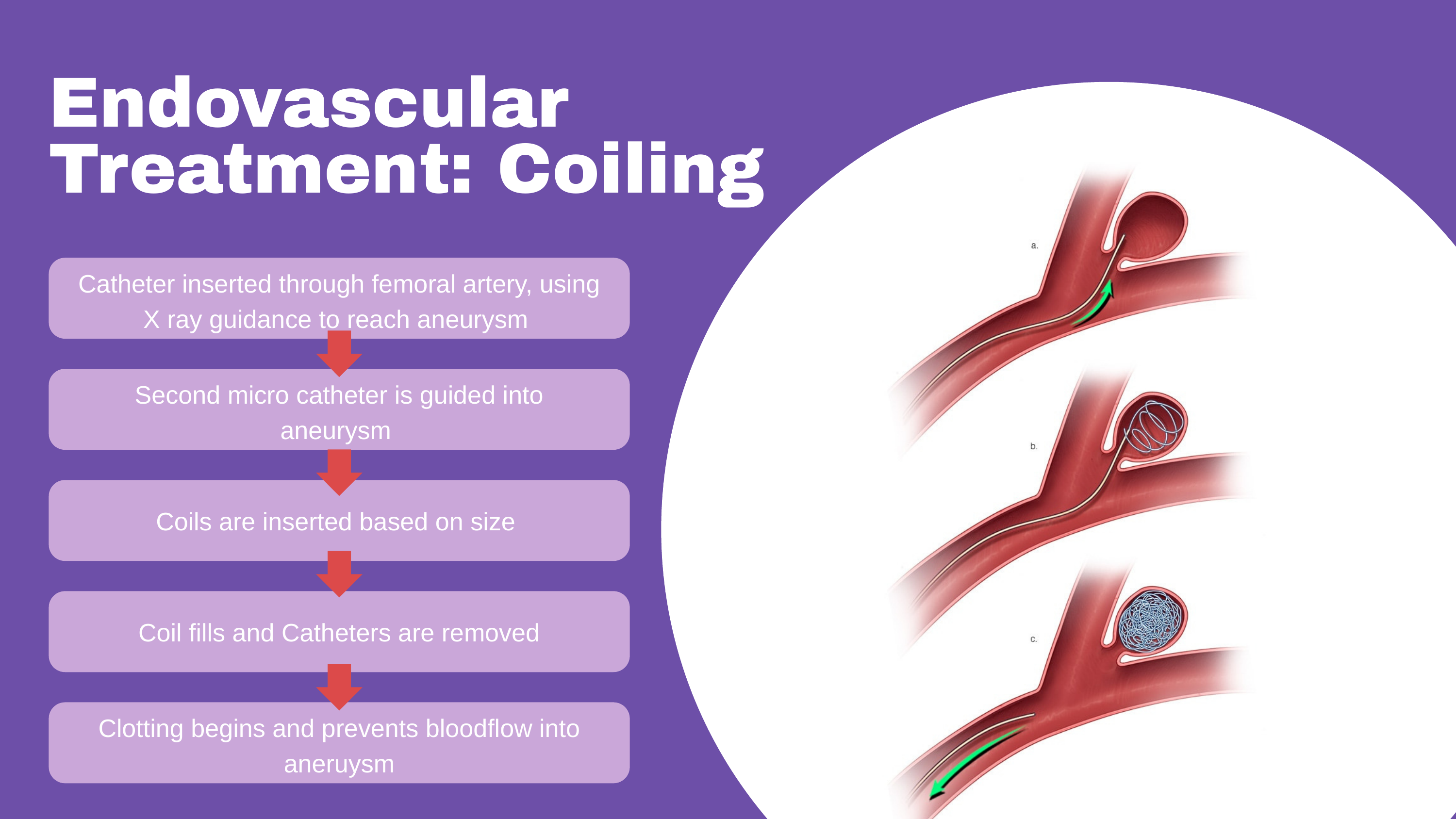

Endovascular Treatment: Coiling

Catheter inserted through femoral artery, using X ray guidance to reach aneurysm

Second micro catheter is guided into aneurysm

Coils are inserted based on size

Coil fills and Catheters are removed

Clotting begins and prevents bloodflow into aneruysm